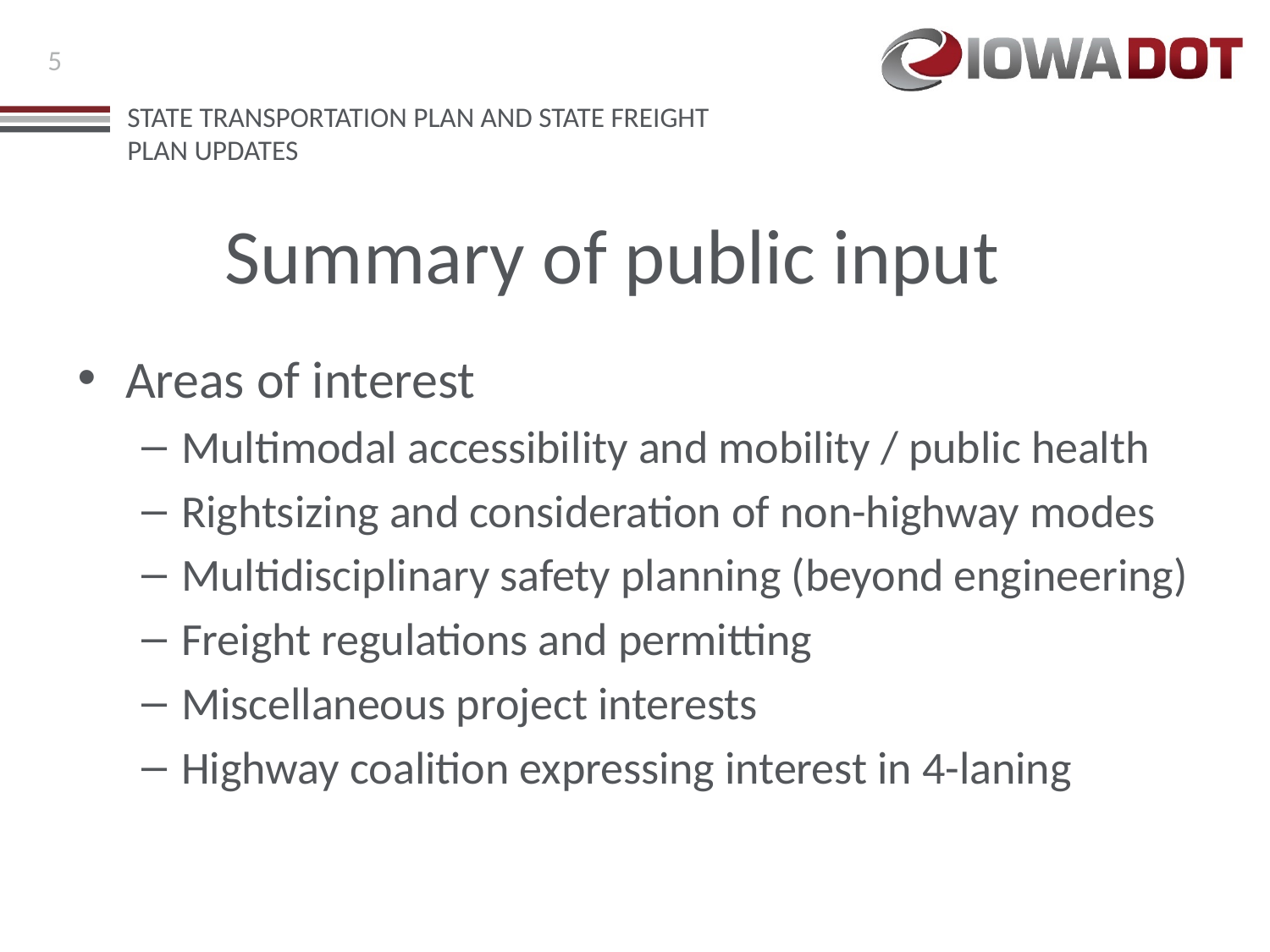

# Summary of public input
Areas of interest
Multimodal accessibility and mobility / public health
Rightsizing and consideration of non-highway modes
Multidisciplinary safety planning (beyond engineering)
Freight regulations and permitting
Miscellaneous project interests
Highway coalition expressing interest in 4-laning